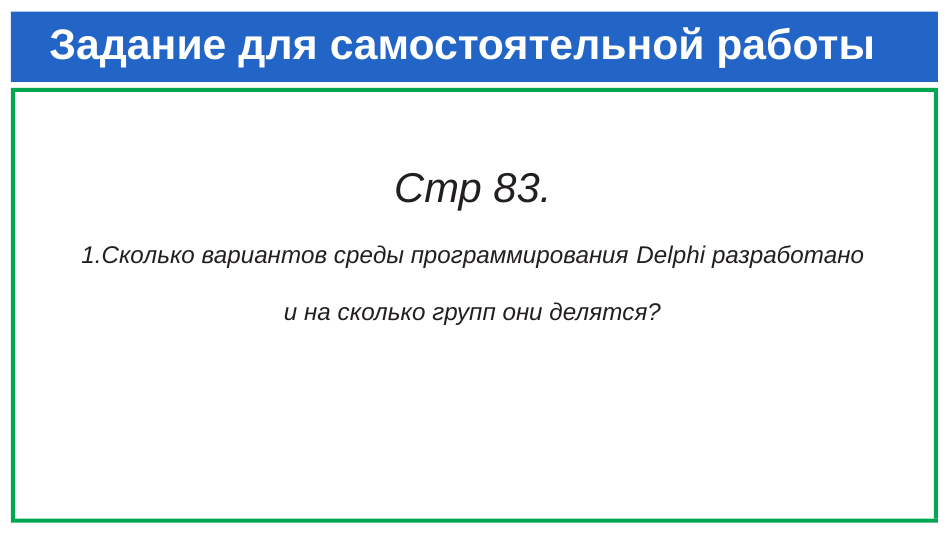

# Задание для самостоятельной работы
Стр 83.
1.Сколько вариантов среды программирования Delphi разработано и на сколько групп они делятся?